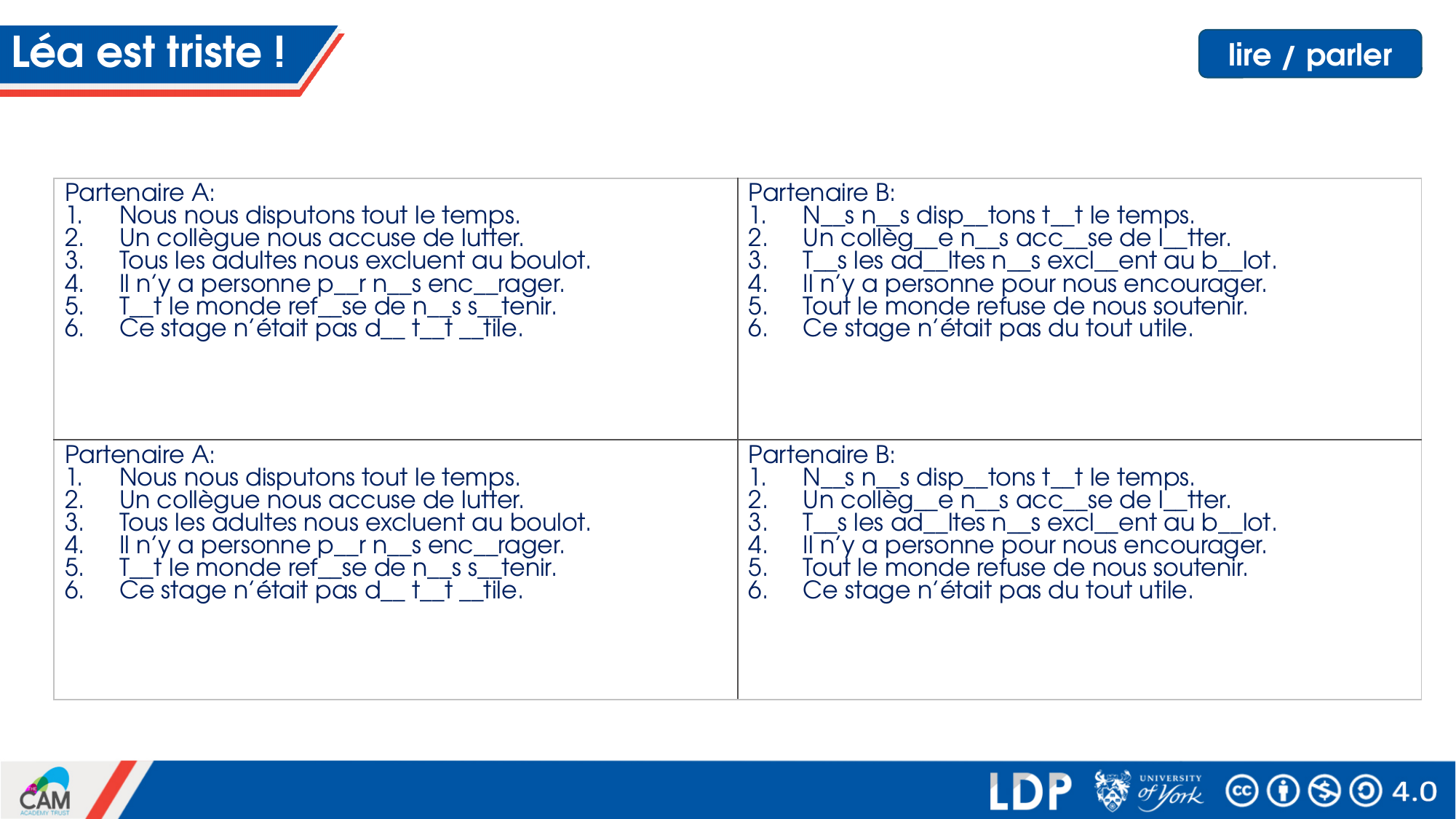

# Léa est triste !
lire / parler
| Partenaire A: Nous nous disputons tout le temps. Un collègue nous accuse de lutter. Tous les adultes nous excluent au boulot. Il n’y a personne p\_\_r n\_\_s enc\_\_rager. T\_\_t le monde ref\_\_se de n\_\_s s\_\_tenir. Ce stage n’était pas d\_\_ t\_\_t \_\_tile. | Partenaire B: N\_\_s n\_\_s disp\_\_tons t\_\_t le temps. Un collèg\_\_e n\_\_s acc\_\_se de l\_\_tter. T\_\_s les ad\_\_ltes n\_\_s excl\_\_ent au b\_\_lot. Il n’y a personne pour nous encourager. Tout le monde refuse de nous soutenir. Ce stage n’était pas du tout utile. |
| --- | --- |
| Partenaire A: Nous nous disputons tout le temps. Un collègue nous accuse de lutter. Tous les adultes nous excluent au boulot. Il n’y a personne p\_\_r n\_\_s enc\_\_rager. T\_\_t le monde ref\_\_se de n\_\_s s\_\_tenir. Ce stage n’était pas d\_\_ t\_\_t \_\_tile. | Partenaire B: N\_\_s n\_\_s disp\_\_tons t\_\_t le temps. Un collèg\_\_e n\_\_s acc\_\_se de l\_\_tter. T\_\_s les ad\_\_ltes n\_\_s excl\_\_ent au b\_\_lot. Il n’y a personne pour nous encourager. Tout le monde refuse de nous soutenir. Ce stage n’était pas du tout utile. |